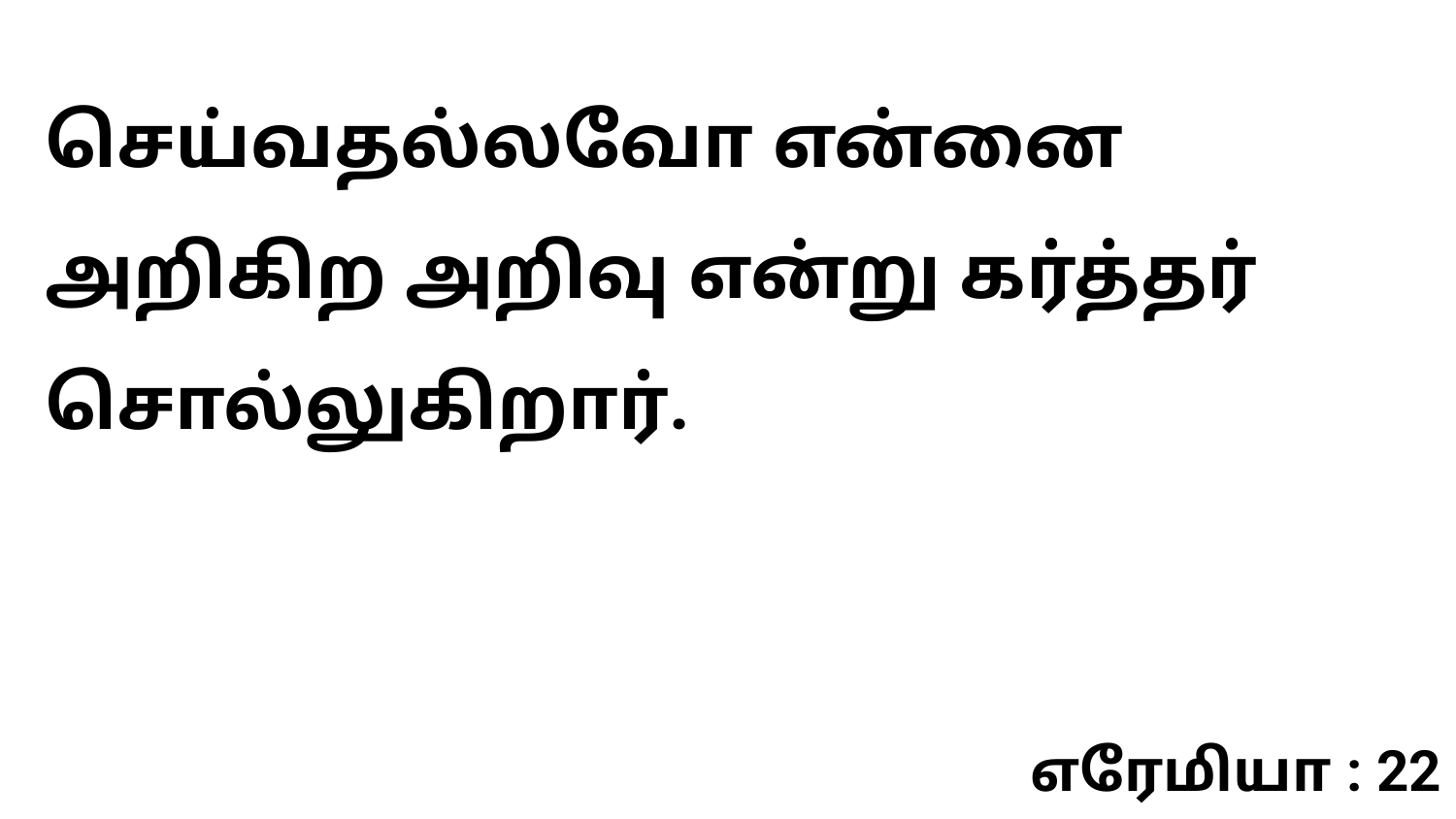

செய்வதல்லவோ என்னை அறிகிற அறிவு என்று கர்த்தர் சொல்லுகிறார்.
எரேமியா : 22